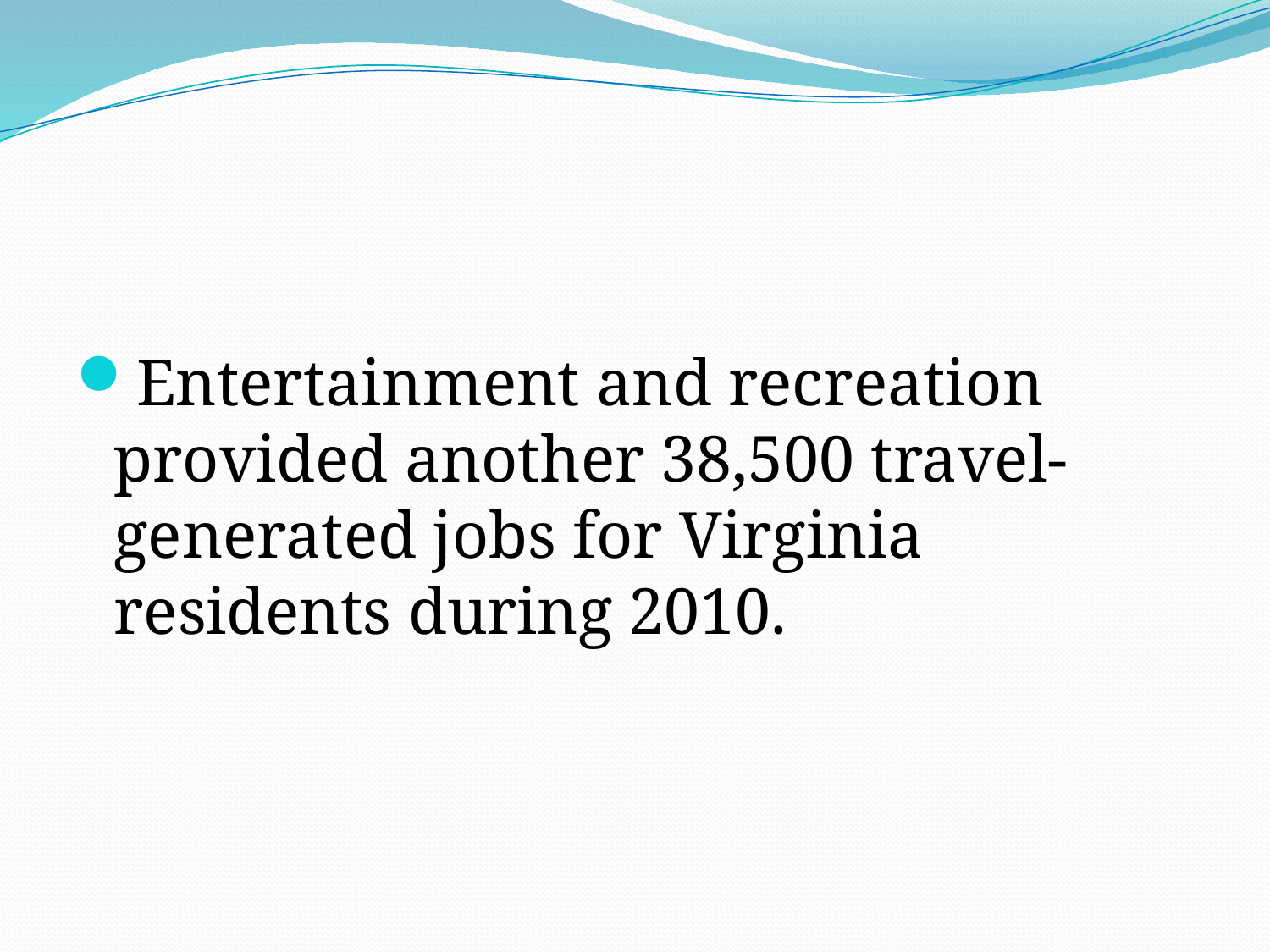

#

Entertainment and recreation provided another 38,500 travel-generated jobs for Virginia residents during 2010.